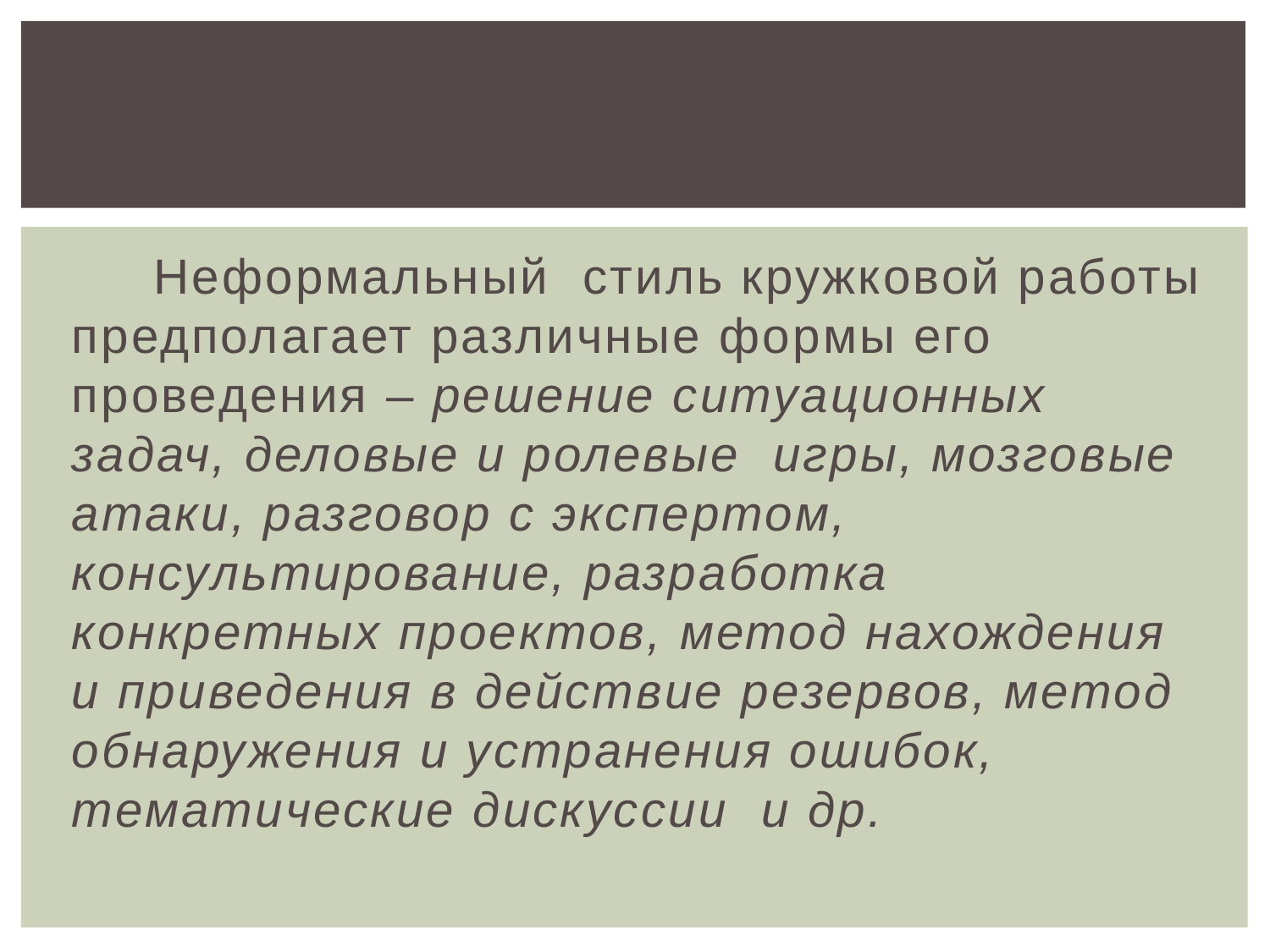

Неформальный  стиль кружковой работы предполагает различные формы его проведения – решение ситуационных задач, деловые и ролевые  игры, мозговые атаки, разговор с экспертом, консультирование, разработка конкретных проектов, метод нахождения и приведения в действие резервов, метод обнаружения и устранения ошибок, тематические дискуссии  и др.